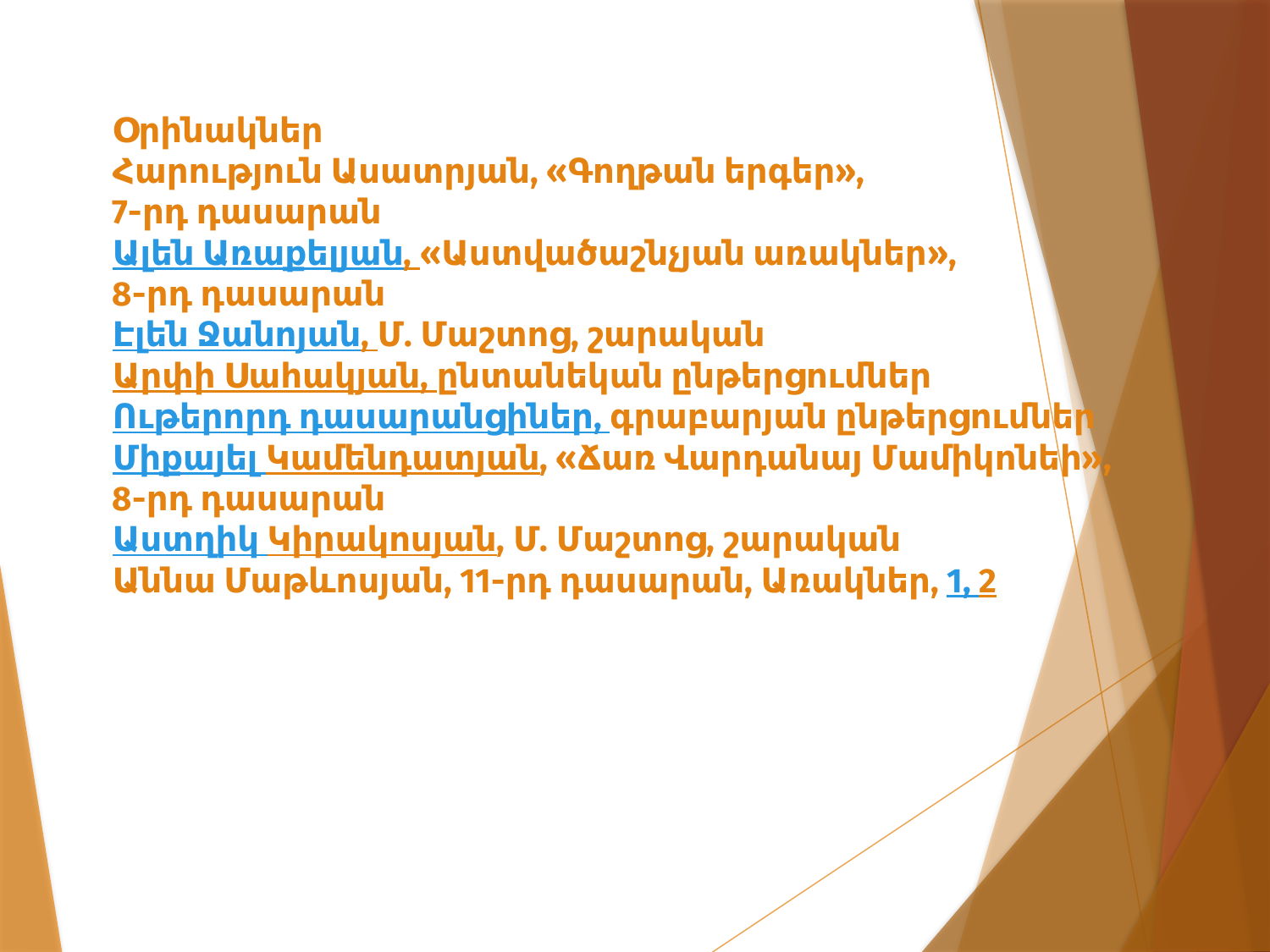

# Օրինակներ Հարություն Ասատրյան, «Գողթան երգեր», 7-րդ դասարան Ալեն Առաքելյան, «Աստվածաշնչյան առակներ», 8-րդ դասարան Էլեն Ջանոյան, Մ. Մաշտոց, շարական Արփի Սահակյան, ընտանեկան ընթերցումներ Ութերորդ դասարանցիներ, գրաբարյան ընթերցումներ Միքայել Կամենդատյան, «Ճառ Վարդանայ Մամիկոնեի», 8-րդ դասարան Աստղիկ Կիրակոսյան, Մ. Մաշտոց, շարական Աննա Մաթևոսյան, 11-րդ դասարան, Առակներ, 1, 2